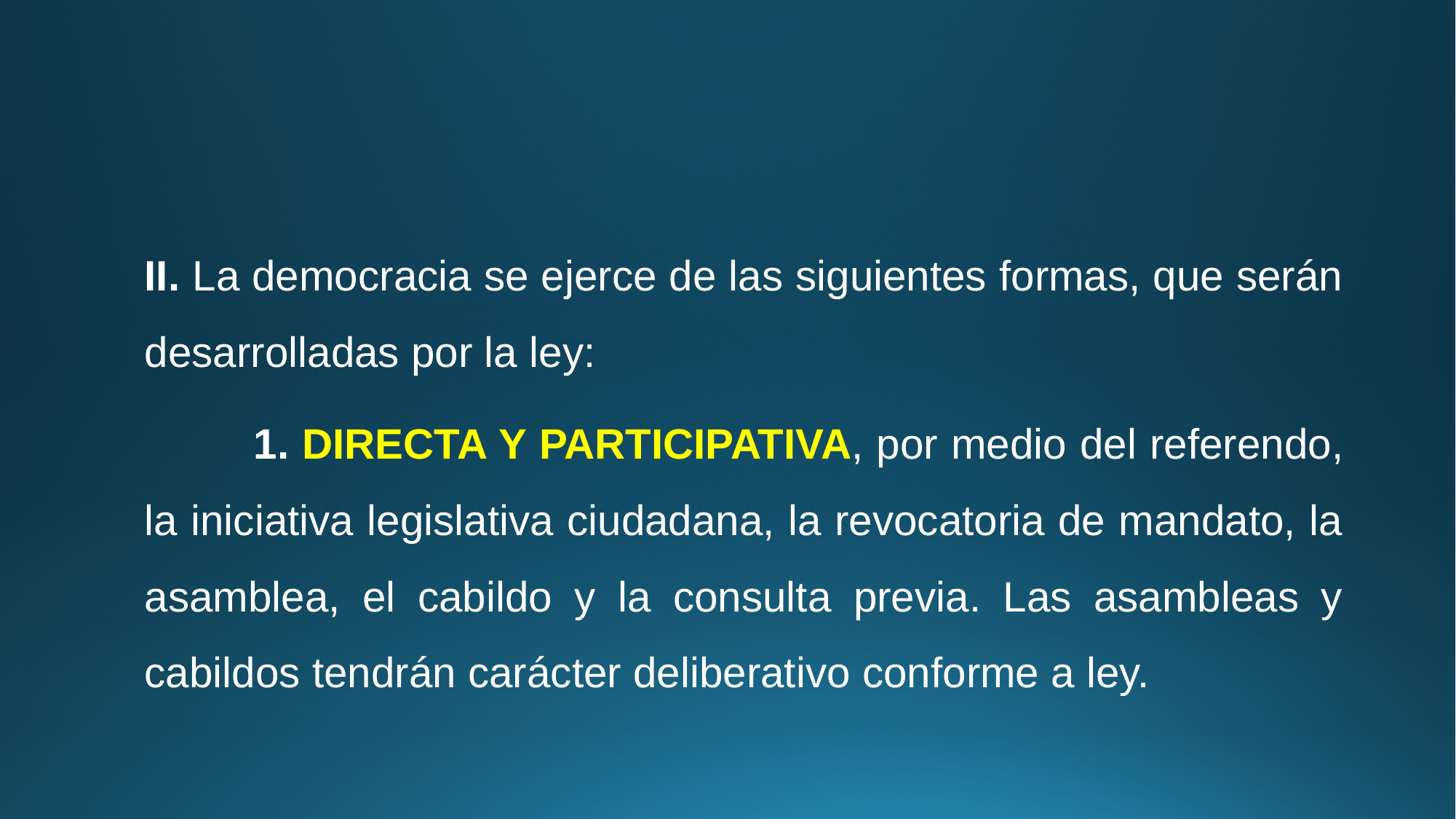

#
II. La democracia se ejerce de las siguientes formas, que serán desarrolladas por la ley:
	1. DIRECTA Y PARTICIPATIVA, por medio del referendo, la iniciativa legislativa ciudadana, la revocatoria de mandato, la asamblea, el cabildo y la consulta previa. Las asambleas y cabildos tendrán carácter deliberativo conforme a ley.